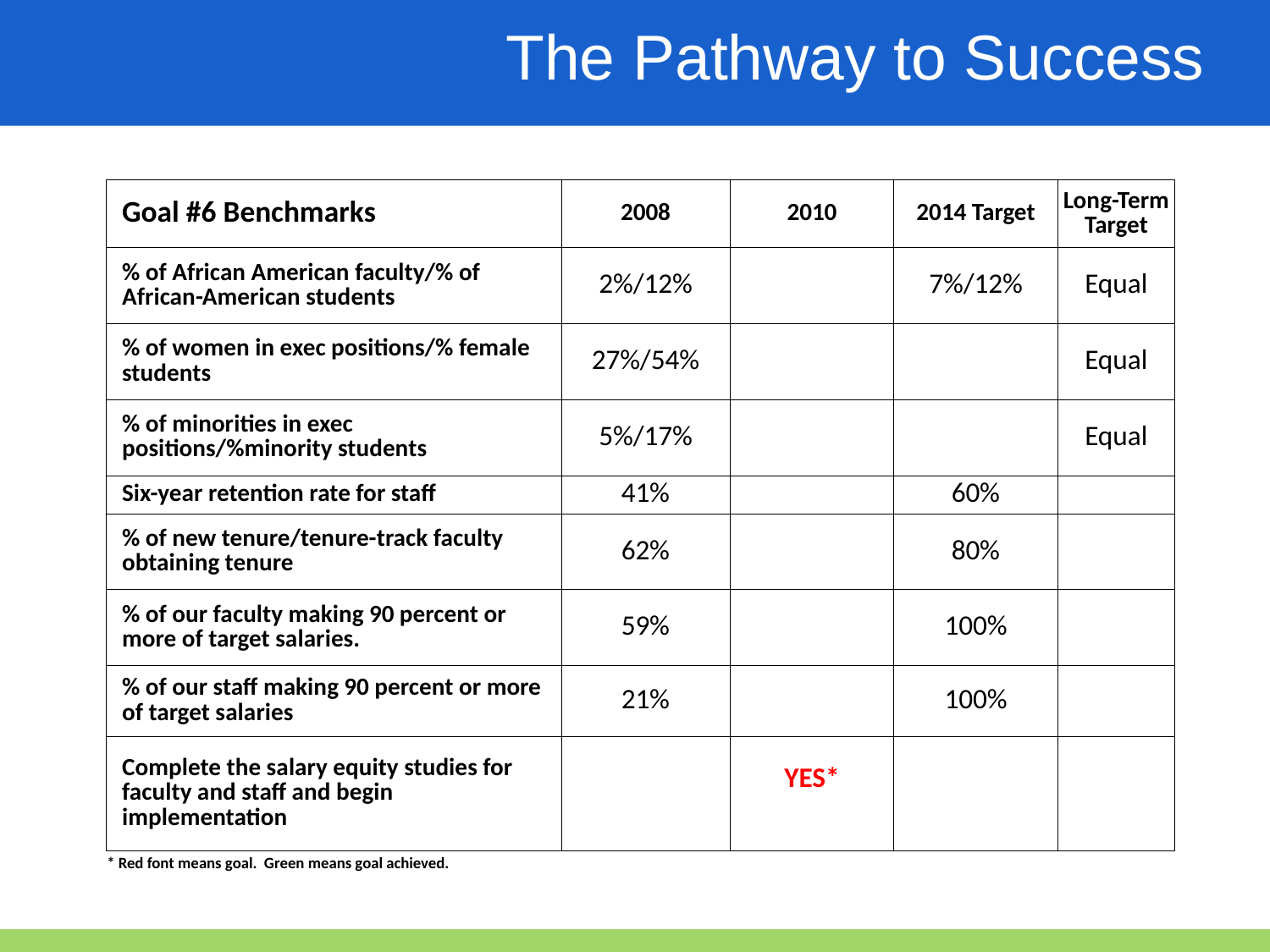

The Pathway to Success
| Goal #6 Benchmarks | 2008 | 2010 | 2014 Target | Long-Term Target |
| --- | --- | --- | --- | --- |
| % of African American faculty/% of African-American students | 2%/12% |  | 7%/12% | Equal |
| % of women in exec positions/% female students | 27%/54% |  |  | Equal |
| % of minorities in exec positions/%minority students | 5%/17% |  |  | Equal |
| Six-year retention rate for staff | 41% |  | 60% |  |
| % of new tenure/tenure-track faculty obtaining tenure | 62% |  | 80% |  |
| % of our faculty making 90 percent or more of target salaries. | 59% |  | 100% |  |
| % of our staff making 90 percent or more of target salaries | 21% |  | 100% |  |
| Complete the salary equity studies for faculty and staff and begin implementation |  | YES\* |  |  |
| \* Red font means goal. Green means goal achieved. |  |  |  |  |